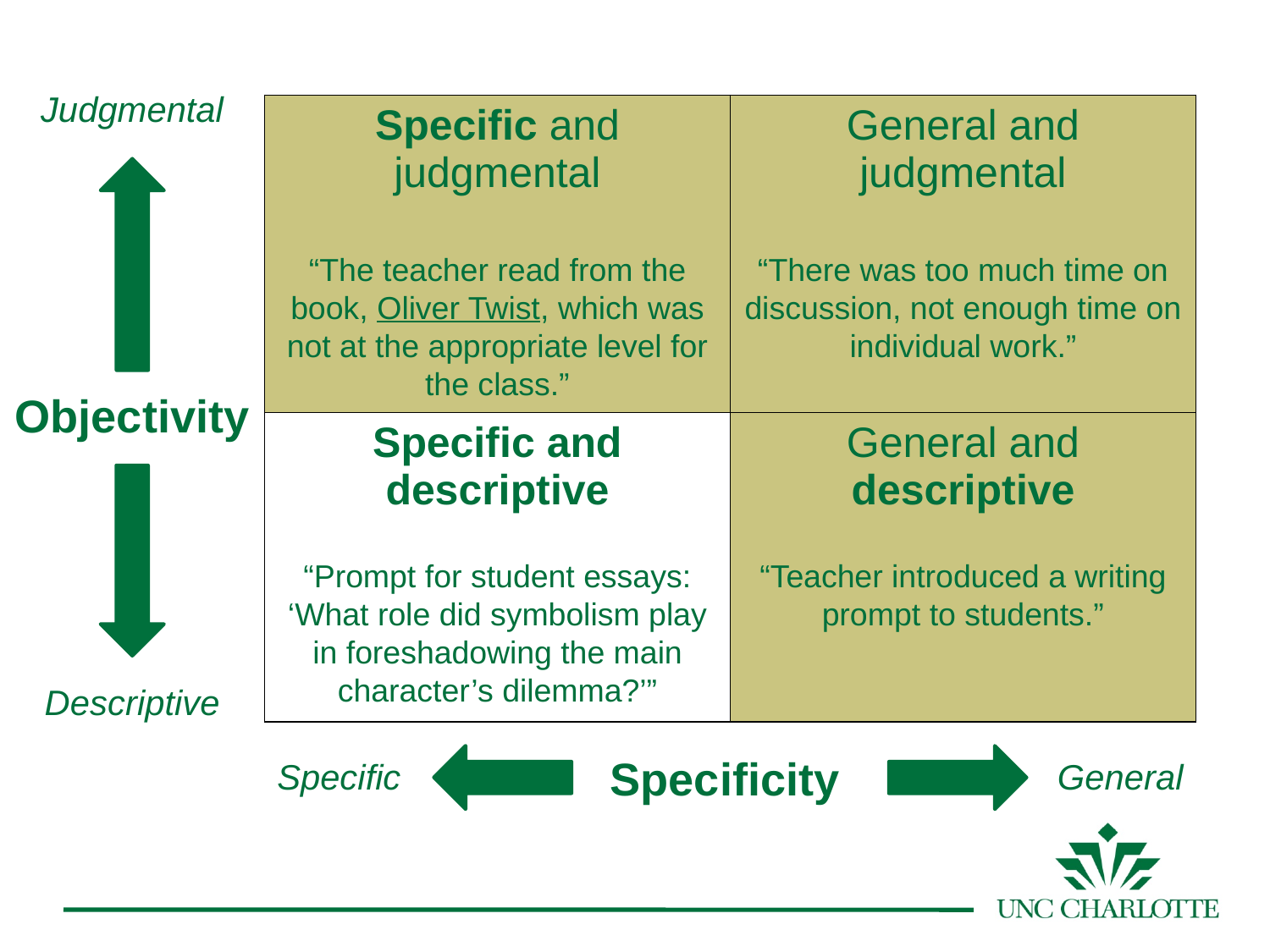

Judgmental
| Specific and judgmental | General and judgmental |
| --- | --- |
| Specific and descriptive | General and descriptive |

“The teacher read from the book, Oliver Twist, which was not at the appropriate level for the class.”
“There was too much time on discussion, not enough time on individual work.”
Objectivity

“Prompt for student essays: ‘What role did symbolism play in foreshadowing the main character’s dilemma?’”
“Teacher introduced a writing prompt to students.”
Descriptive
Specific

Specificity
General